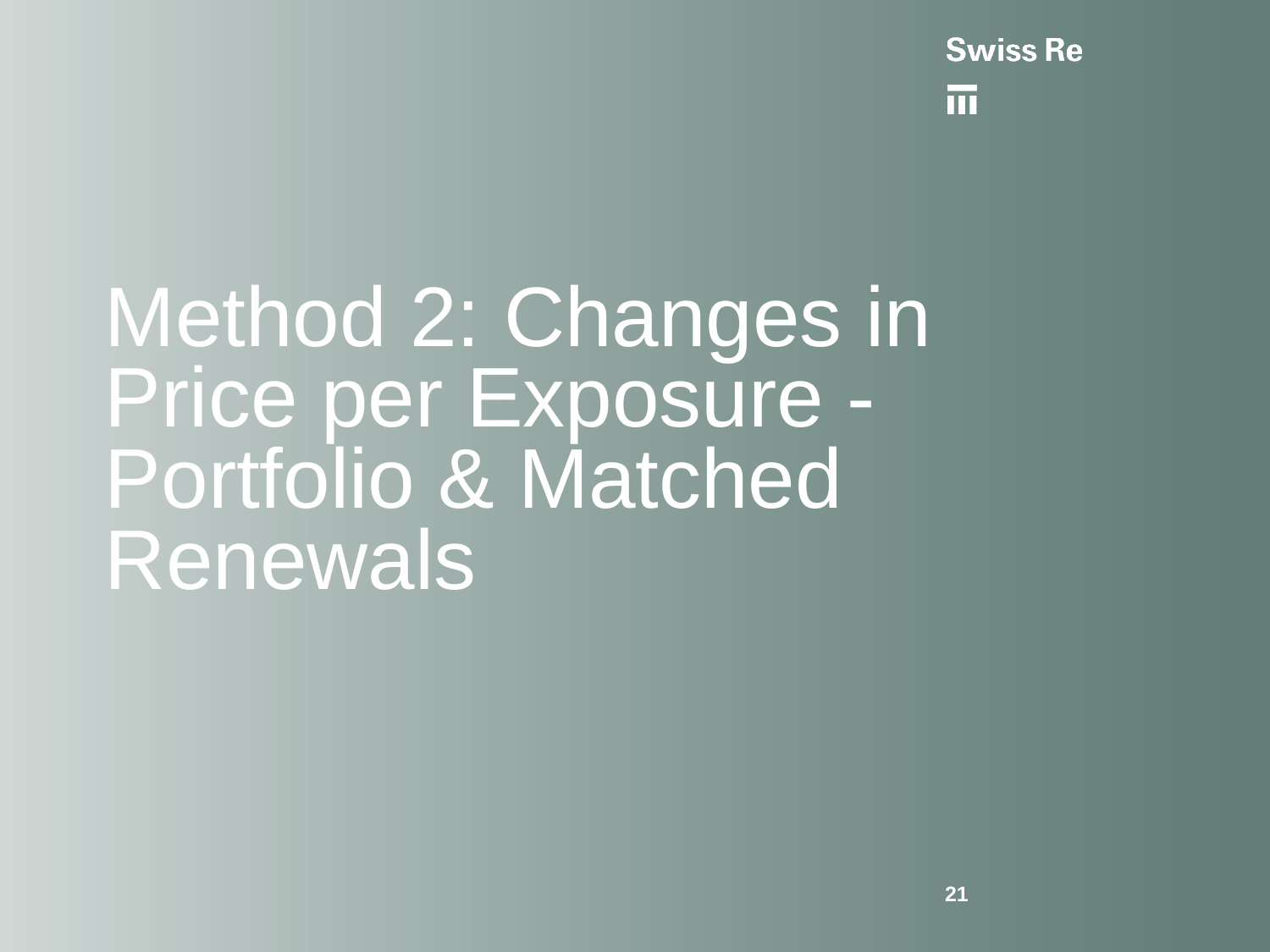

# Method 2: Changes in Price per Exposure - Portfolio & Matched Renewals
21